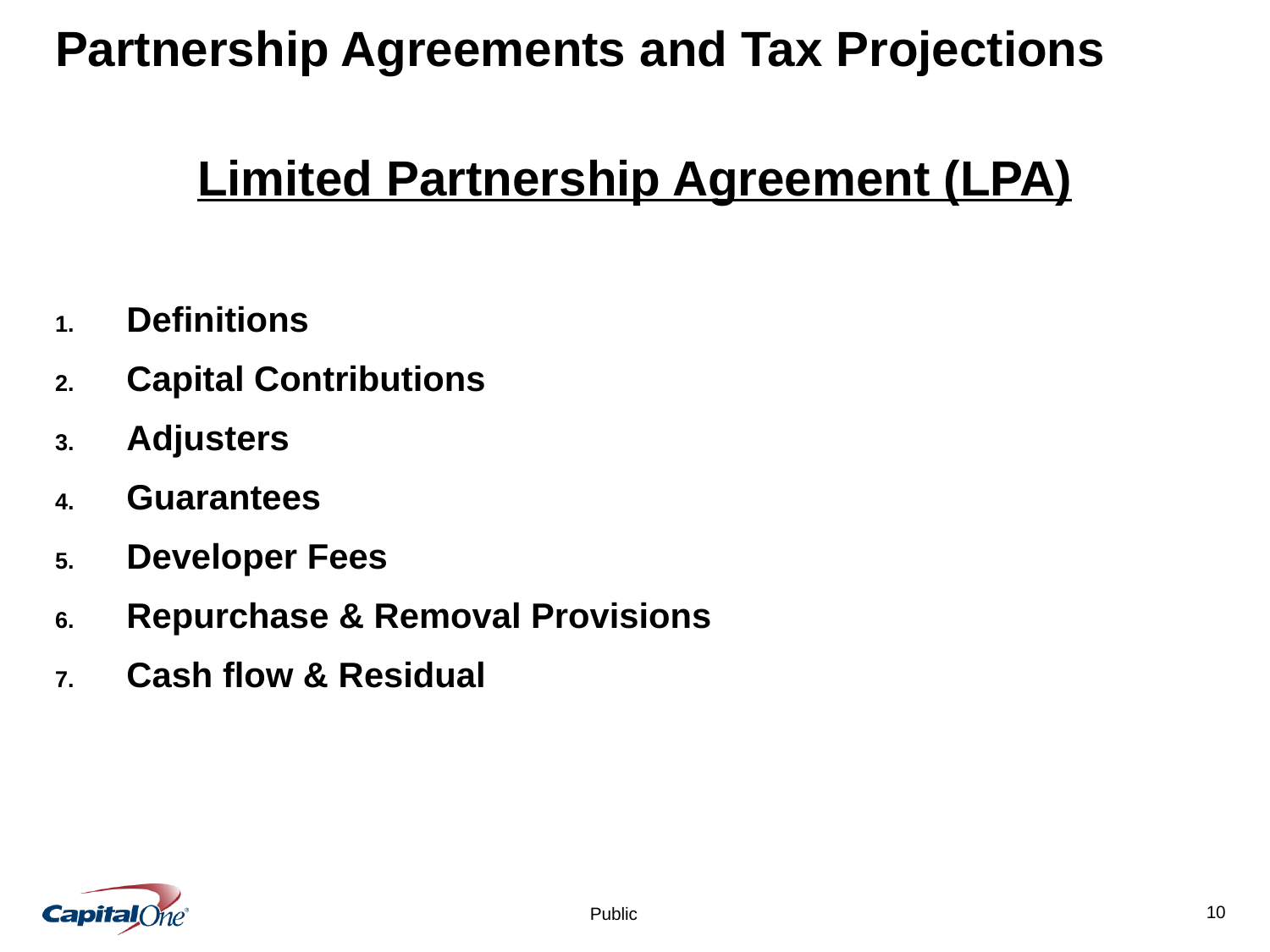

# Partnership Agreements and Tax Projections
Limited Partnership Agreement (LPA)

Definitions
Capital Contributions
Adjusters
Guarantees
Developer Fees
Repurchase & Removal Provisions
Cash flow & Residual